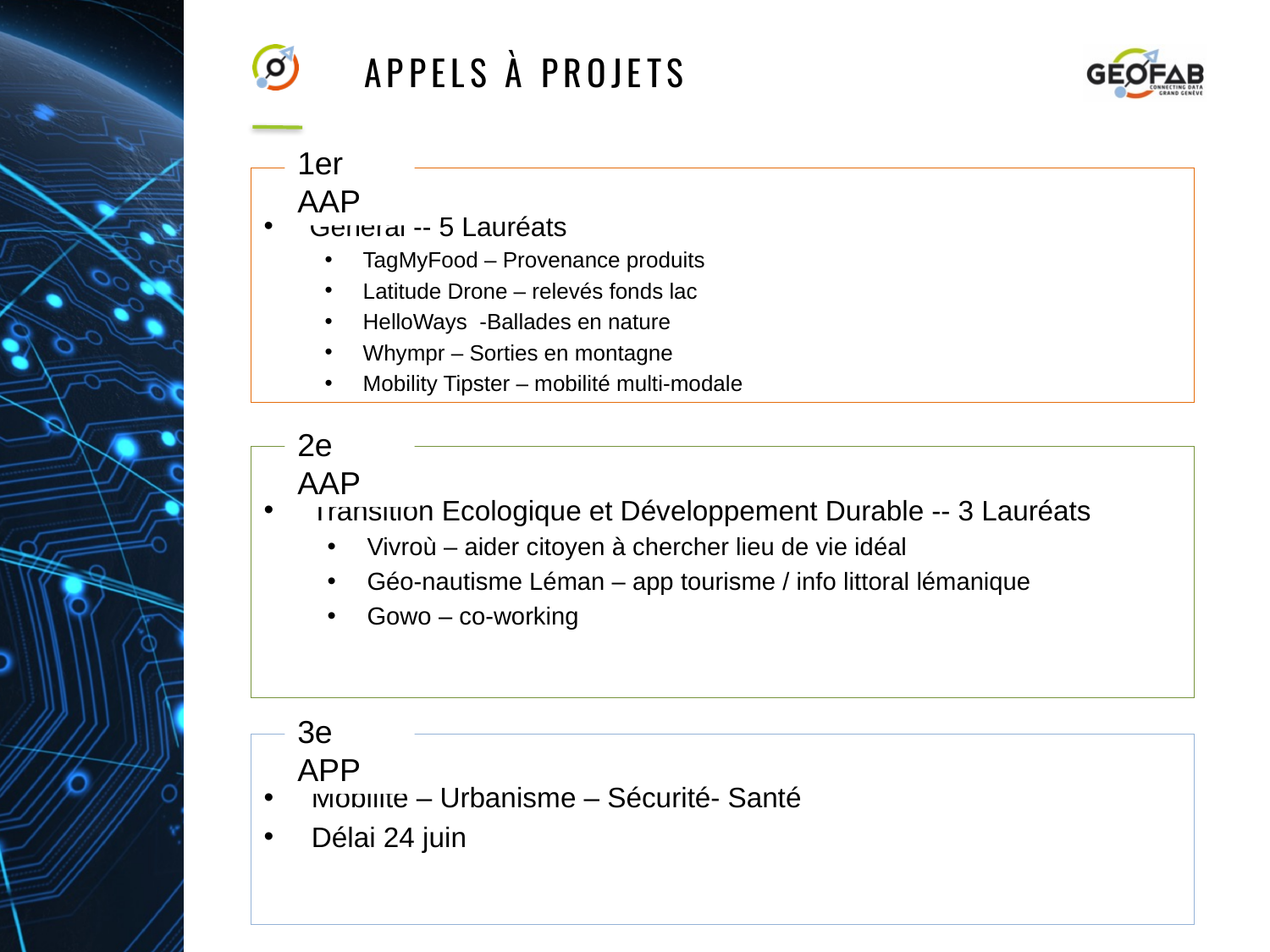

# Appels à projets
1er AAP

Général -- 5 Lauréats
TagMyFood – Provenance produits
Latitude Drone – relevés fonds lac
HelloWays  -Ballades en nature
Whympr – Sorties en montagne
Mobility Tipster – mobilité multi-modale
2e AAP

Transition Ecologique et Développement Durable -- 3 Lauréats
Vivroù – aider citoyen à chercher lieu de vie idéal
Géo-nautisme Léman – app tourisme / info littoral lémanique
Gowo – co-working
3e APP

Mobilité – Urbanisme – Sécurité- Santé
Délai 24 juin